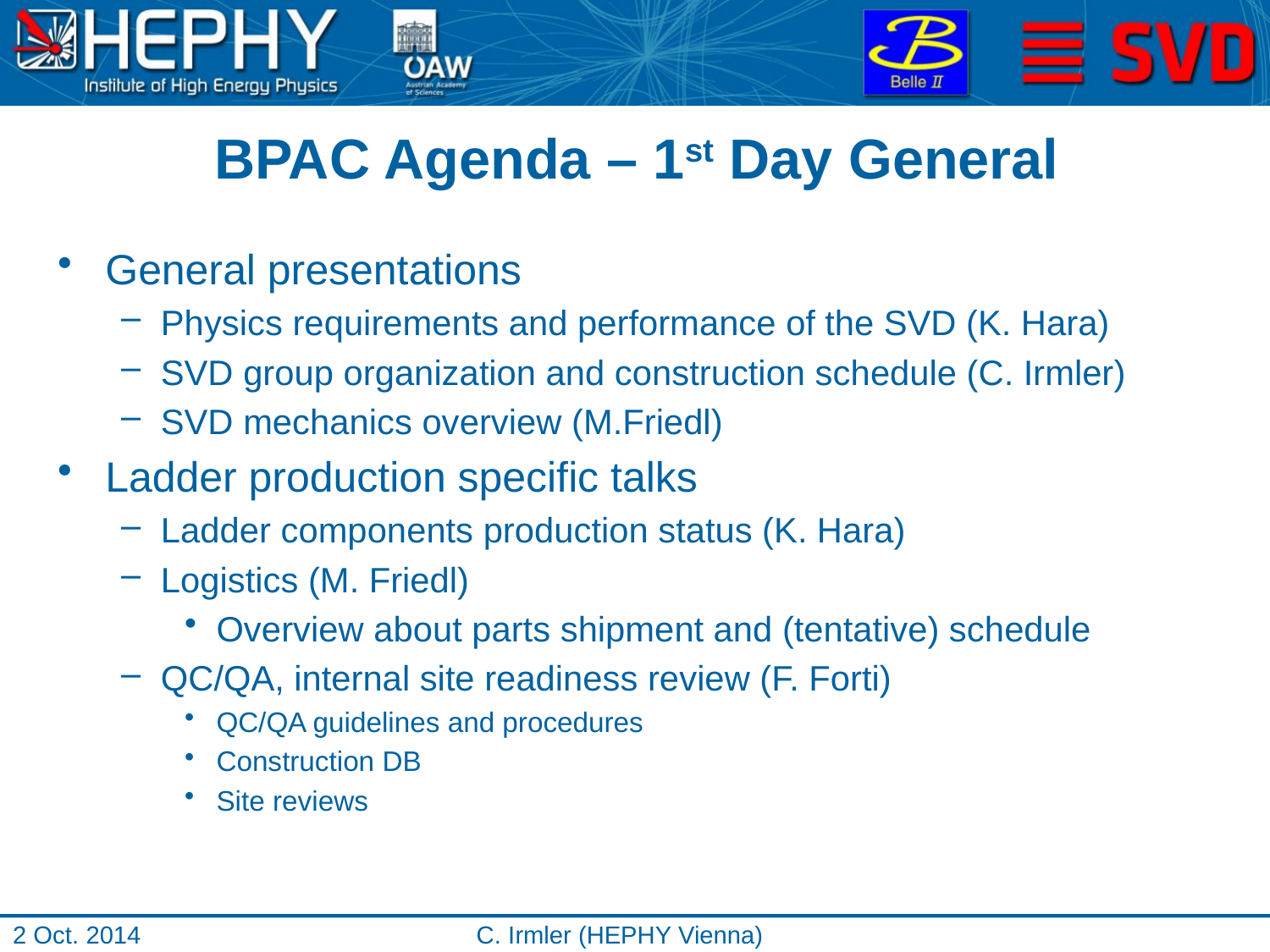

# BPAC Agenda – 1st Day General
General presentations
Physics requirements and performance of the SVD (K. Hara)
SVD group organization and construction schedule (C. Irmler)
SVD mechanics overview (M.Friedl)
Ladder production specific talks
Ladder components production status (K. Hara)
Logistics (M. Friedl)
Overview about parts shipment and (tentative) schedule
QC/QA, internal site readiness review (F. Forti)
QC/QA guidelines and procedures
Construction DB
Site reviews
2 Oct. 2014
C. Irmler (HEPHY Vienna)